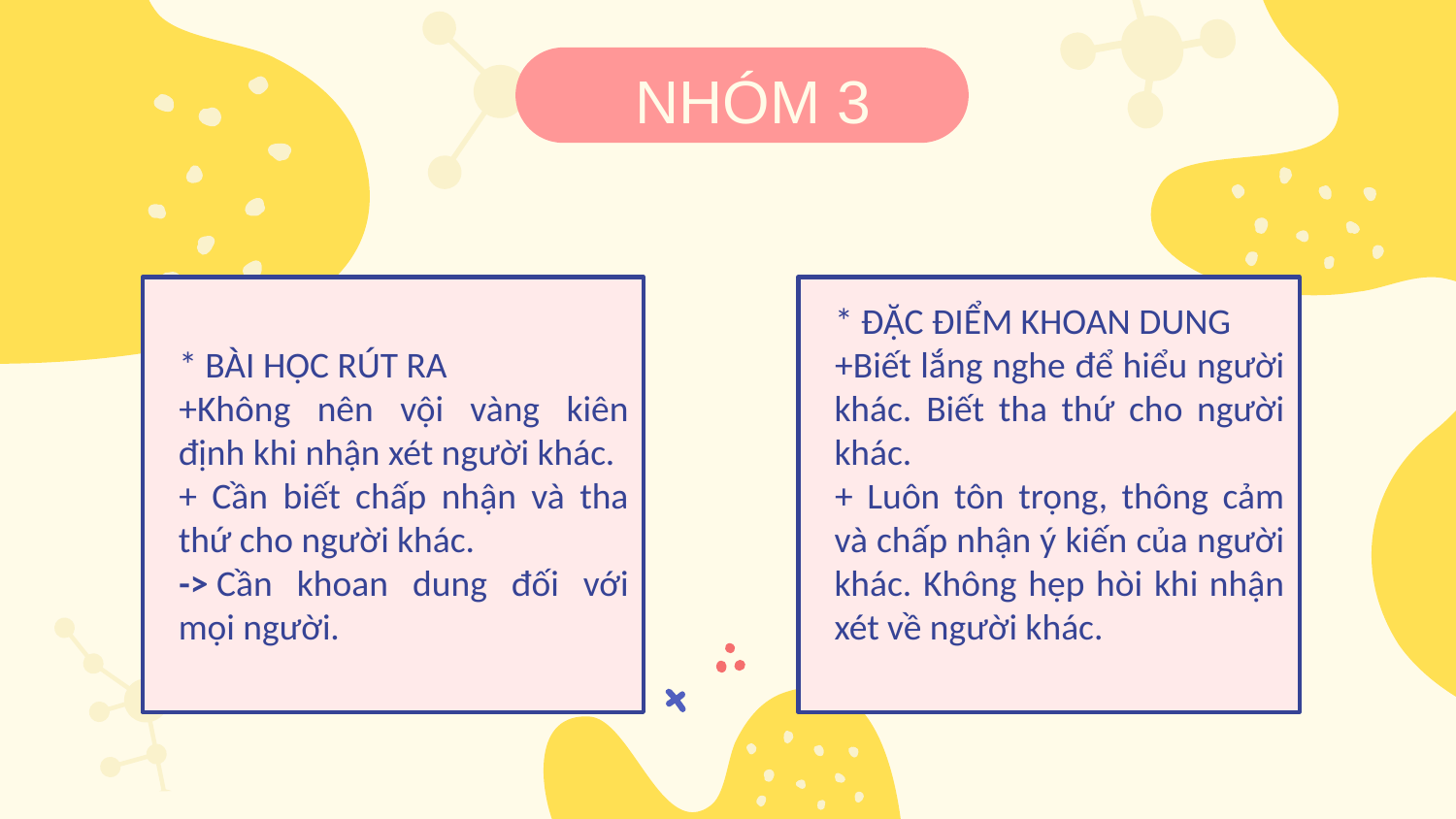

NHÓM 3
* BÀI HỌC RÚT RA
+Không nên vội vàng kiên định khi nhận xét người khác.
+ Cần biết chấp nhận và tha thứ cho người khác.
-> Cần khoan dung đối với mọi người.
* ĐẶC ĐIỂM KHOAN DUNG
+Biết lắng nghe để hiểu người khác. Biết tha thứ cho người khác.
+ Luôn tôn trọng, thông cảm và chấp nhận ý kiến của người khác. Không hẹp hòi khi nhận xét về người khác.